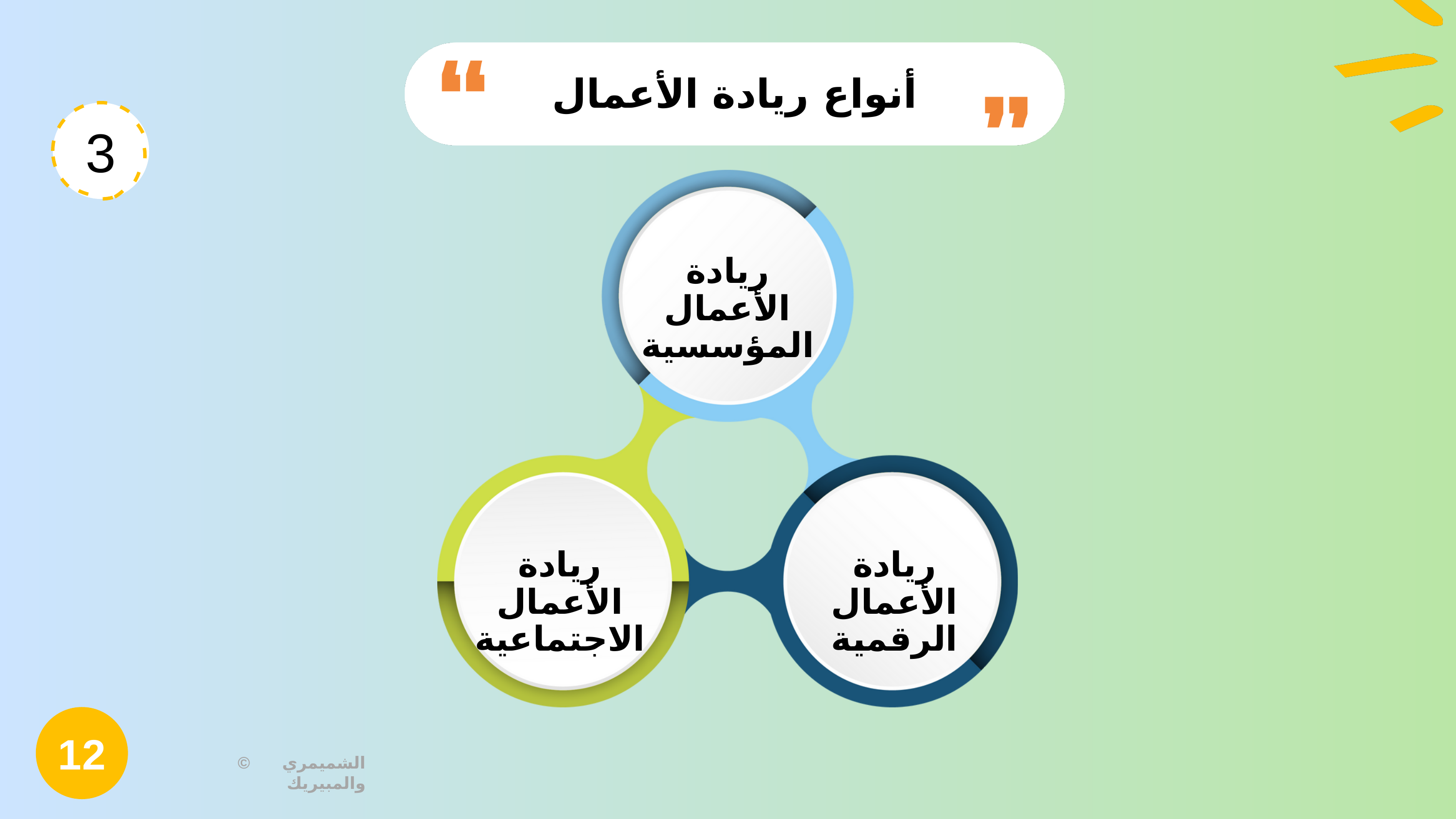

أنواع ريادة الأعمال

3

ريادة الأعمال المؤسسية
ريادة الأعمال الاجتماعية
ريادة الأعمال الرقمية

12
©       الشميمري والمبيريك